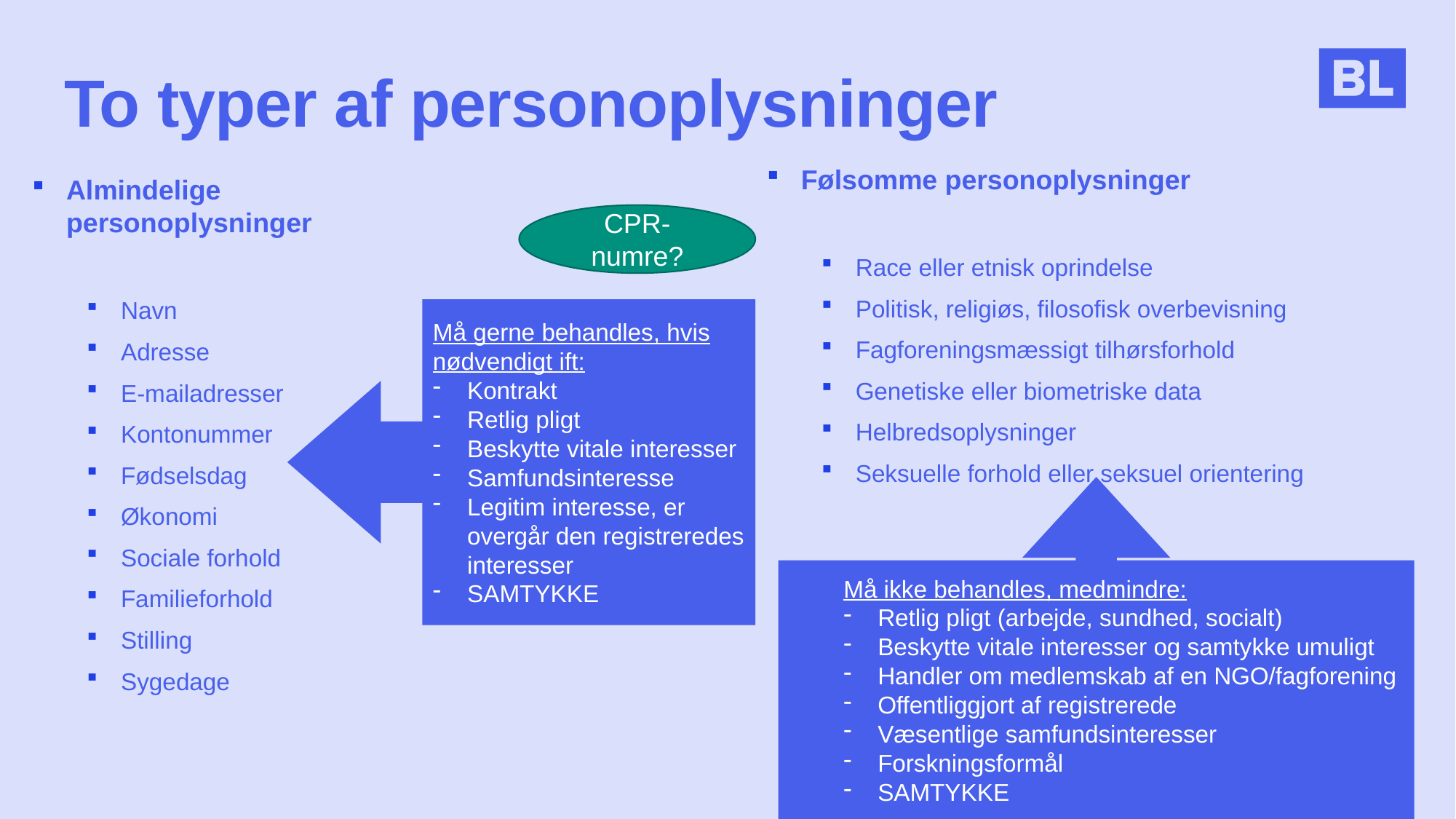

# To typer af personoplysninger
Følsomme personoplysninger

Race eller etnisk oprindelse
Politisk, religiøs, filosofisk overbevisning
Fagforeningsmæssigt tilhørsforhold
Genetiske eller biometriske data
Helbredsoplysninger
Seksuelle forhold eller seksuel orientering
Almindelige personoplysninger

Navn
Adresse
E-mailadresser
Kontonummer
Fødselsdag
Økonomi
Sociale forhold
Familieforhold
Stilling
Sygedage
CPR-numre?
Må gerne behandles, hvis nødvendigt ift:
Kontrakt
Retlig pligt
Beskytte vitale interesser
Samfundsinteresse
Legitim interesse, er overgår den registreredes interesser
SAMTYKKE
Må ikke behandles, medmindre:
Retlig pligt (arbejde, sundhed, socialt)
Beskytte vitale interesser og samtykke umuligt
Handler om medlemskab af en NGO/fagforening
Offentliggjort af registrerede
Væsentlige samfundsinteresser
Forskningsformål
SAMTYKKE